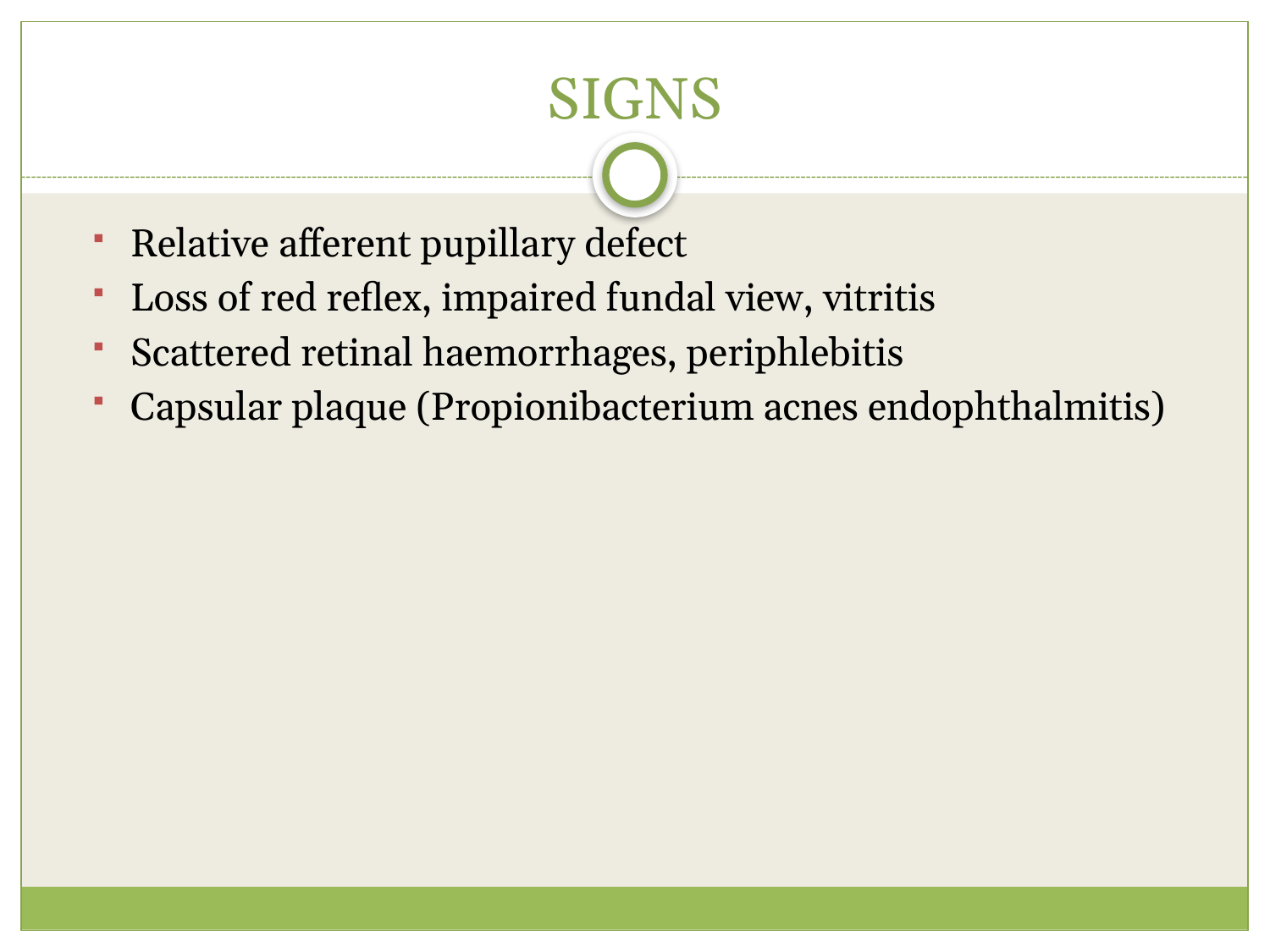

# SIGNS
Relative afferent pupillary defect
Loss of red reflex, impaired fundal view, vitritis
Scattered retinal haemorrhages, periphlebitis
Capsular plaque (Propionibacterium acnes endophthalmitis)